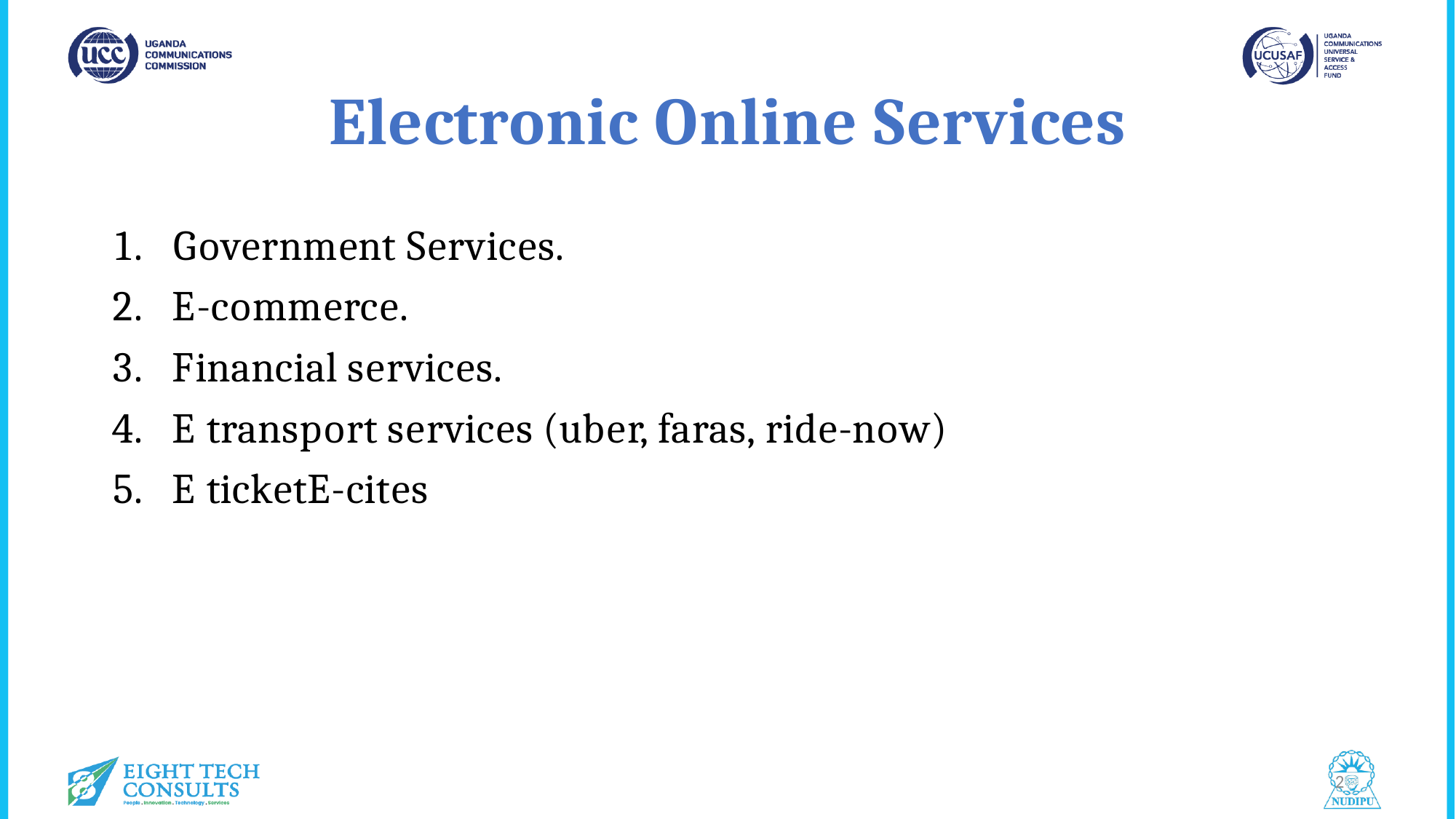

# Electronic Online Services
Government Services.
E-commerce.
Financial services.
E transport services (uber, faras, ride-now)
E ticketE-cites

2